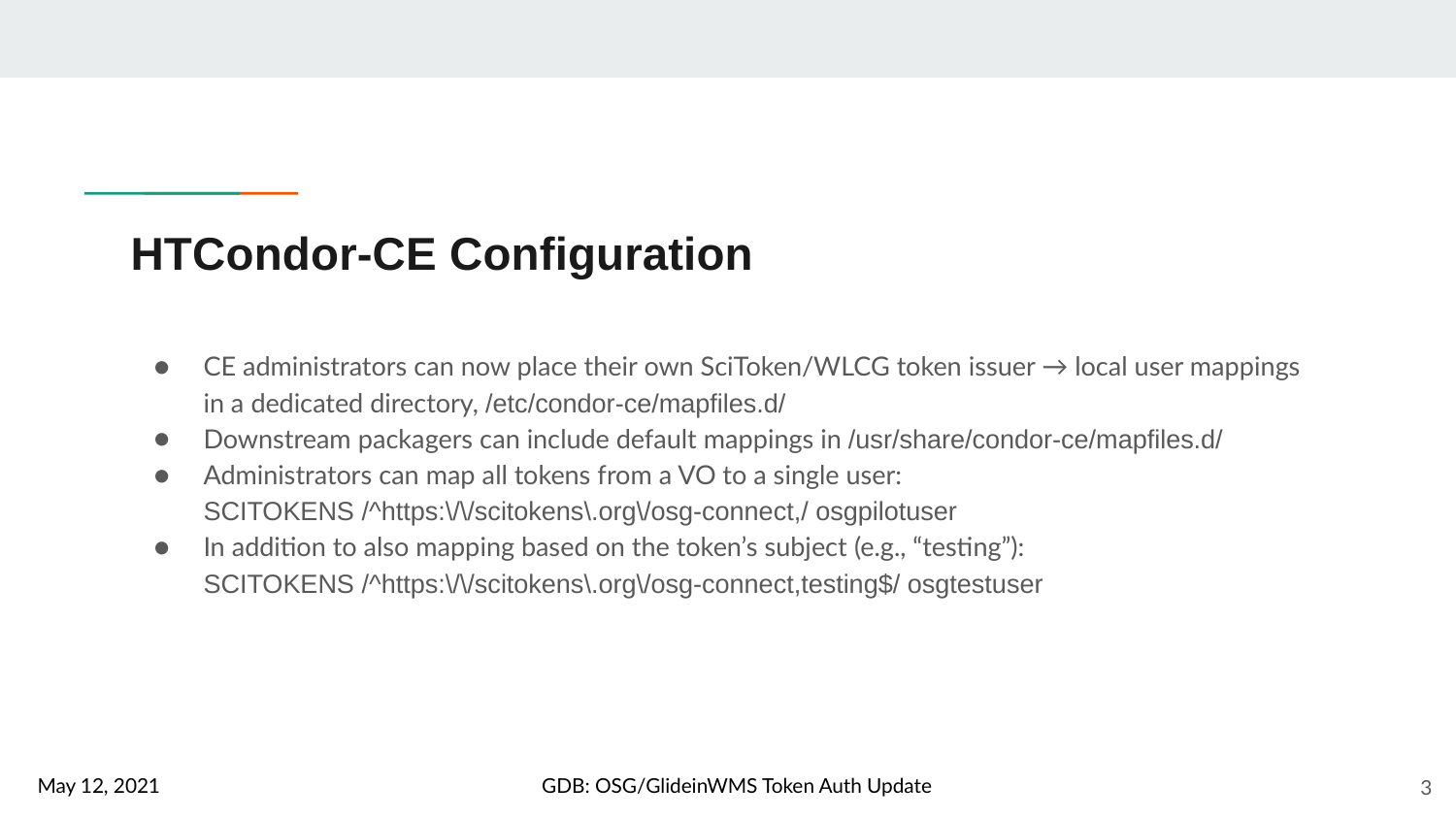

# HTCondor-CE Configuration
CE administrators can now place their own SciToken/WLCG token issuer → local user mappings in a dedicated directory, /etc/condor-ce/mapfiles.d/
Downstream packagers can include default mappings in /usr/share/condor-ce/mapfiles.d/
Administrators can map all tokens from a VO to a single user:
SCITOKENS /^https:\/\/scitokens\.org\/osg-connect,/ osgpilotuser
In addition to also mapping based on the token’s subject (e.g., “testing”):
SCITOKENS /^https:\/\/scitokens\.org\/osg-connect,testing$/ osgtestuser
3